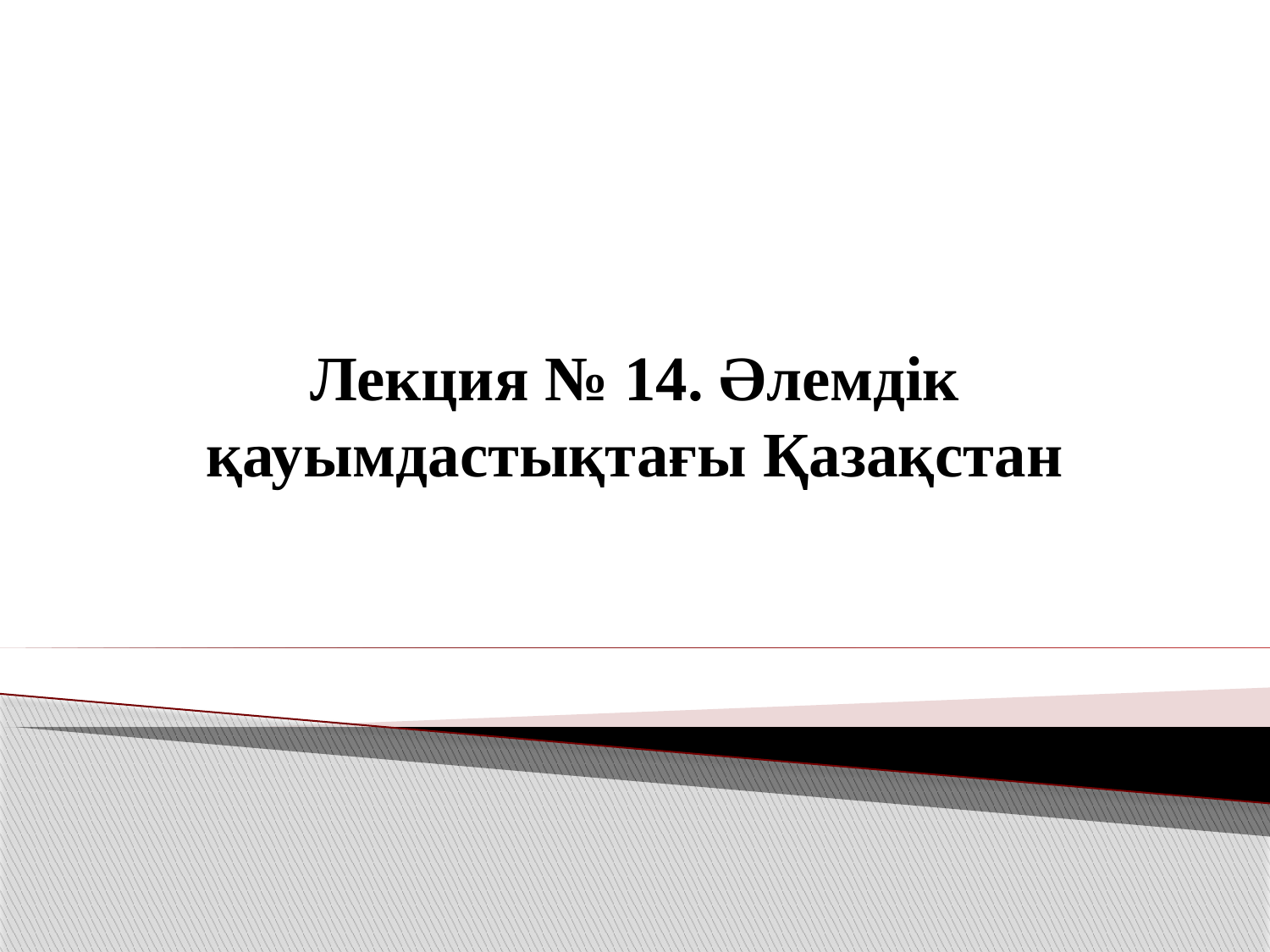

# Лекция № 14. Әлемдік қауымдастықтағы Қазақстан